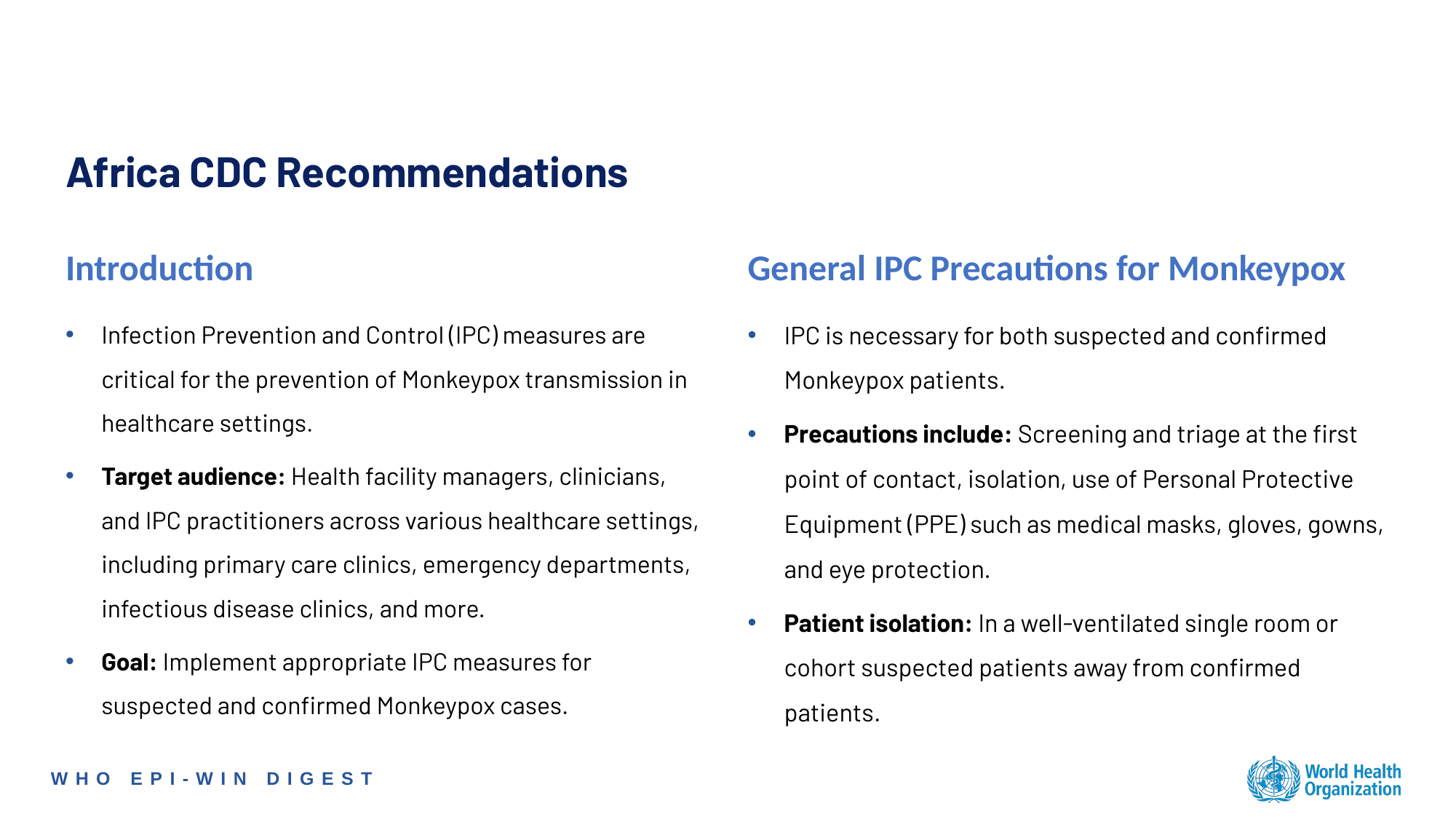

# Africa CDC Recommendations
Introduction
General IPC Precautions for Monkeypox
Infection Prevention and Control (IPC) measures are critical for the prevention of Monkeypox transmission in healthcare settings.
Target audience: Health facility managers, clinicians, and IPC practitioners across various healthcare settings, including primary care clinics, emergency departments, infectious disease clinics, and more​.
Goal: Implement appropriate IPC measures for suspected and confirmed Monkeypox cases.

IPC is necessary for both suspected and confirmed Monkeypox patients.
Precautions include: Screening and triage at the first point of contact, isolation, use of Personal Protective Equipment (PPE) such as medical masks, gloves, gowns, and eye protection​.
Patient isolation: In a well-ventilated single room or cohort suspected patients away from confirmed patients​.